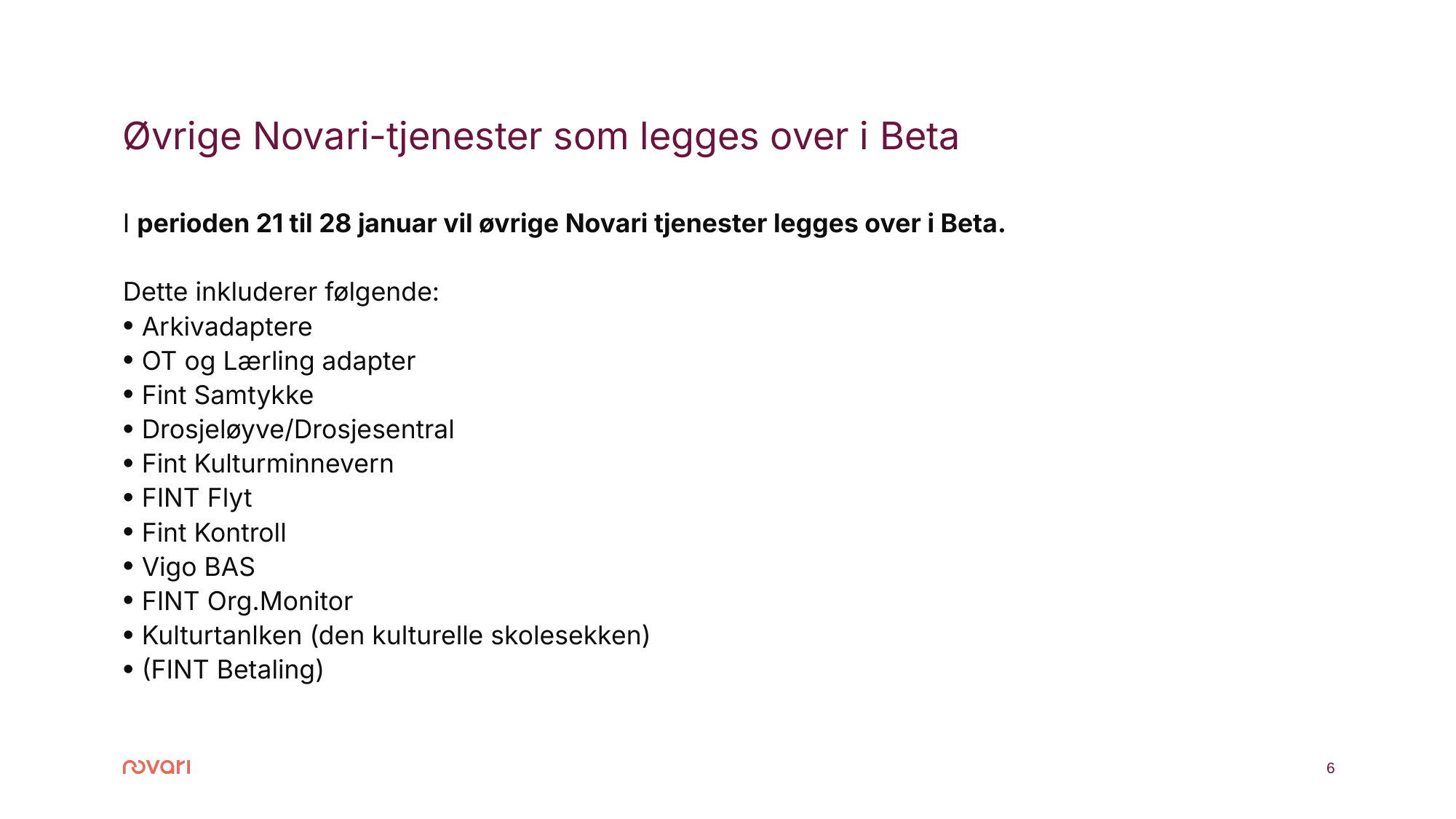

# Øvrige Novari-tjenester som legges over i Beta
I perioden 21 til 28 januar vil øvrige Novari tjenester legges over i Beta.

Dette inkluderer følgende:
Arkivadaptere
OT og Lærling adapter
Fint Samtykke
Drosjeløyve/Drosjesentral
Fint Kulturminnevern
FINT Flyt
Fint Kontroll
Vigo BAS
FINT Org.Monitor
Kulturtanlken (den kulturelle skolesekken)
(FINT Betaling)
6